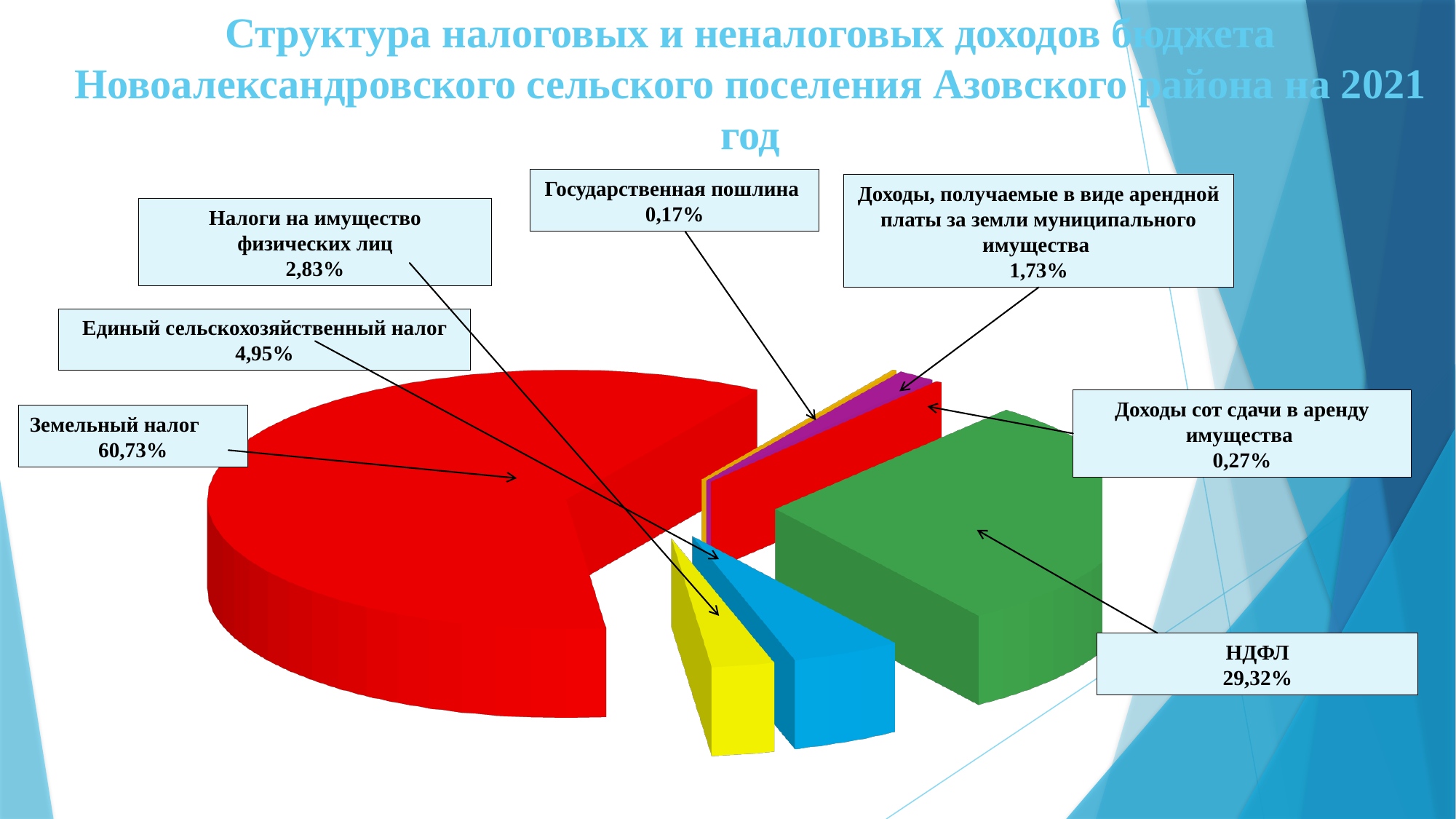

Структура налоговых и неналоговых доходов бюджета Новоалександровского сельского поселения Азовского района на 2021 год
Государственная пошлина
0,17%
Доходы, получаемые в виде арендной платы за земли муниципального имущества
1,73%
Налоги на имущество физических лиц
2,83%

[unsupported chart]

Единый сельскохозяйственный налог
4,95%
Доходы сот сдачи в аренду имущества
0,27%
Земельный налог        60,73%
НДФЛ
29,32%